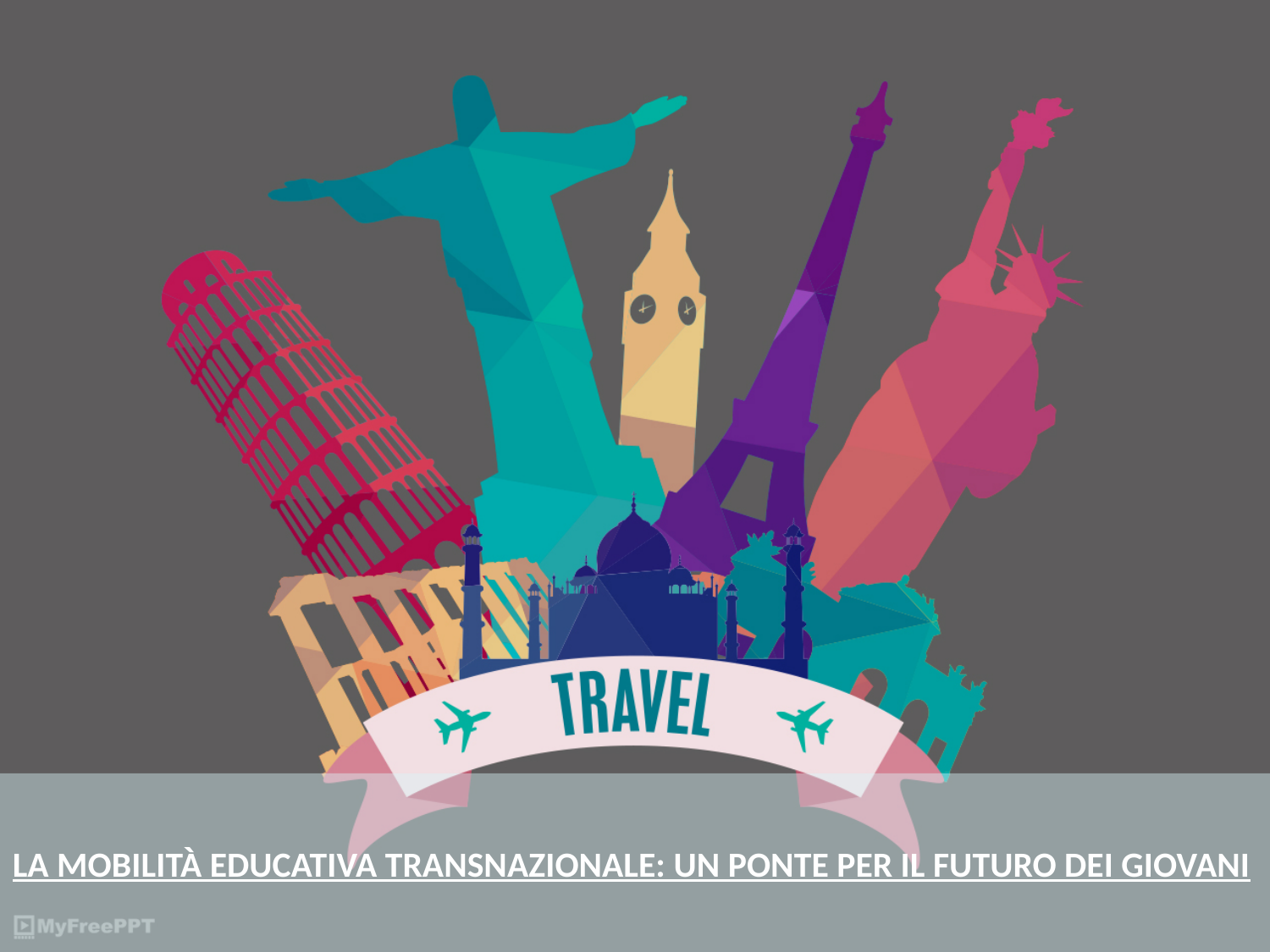

LA MOBILITÀ EDUCATIVA TRANSNAZIONALE: UN PONTE PER IL FUTURO DEI GIOVANI